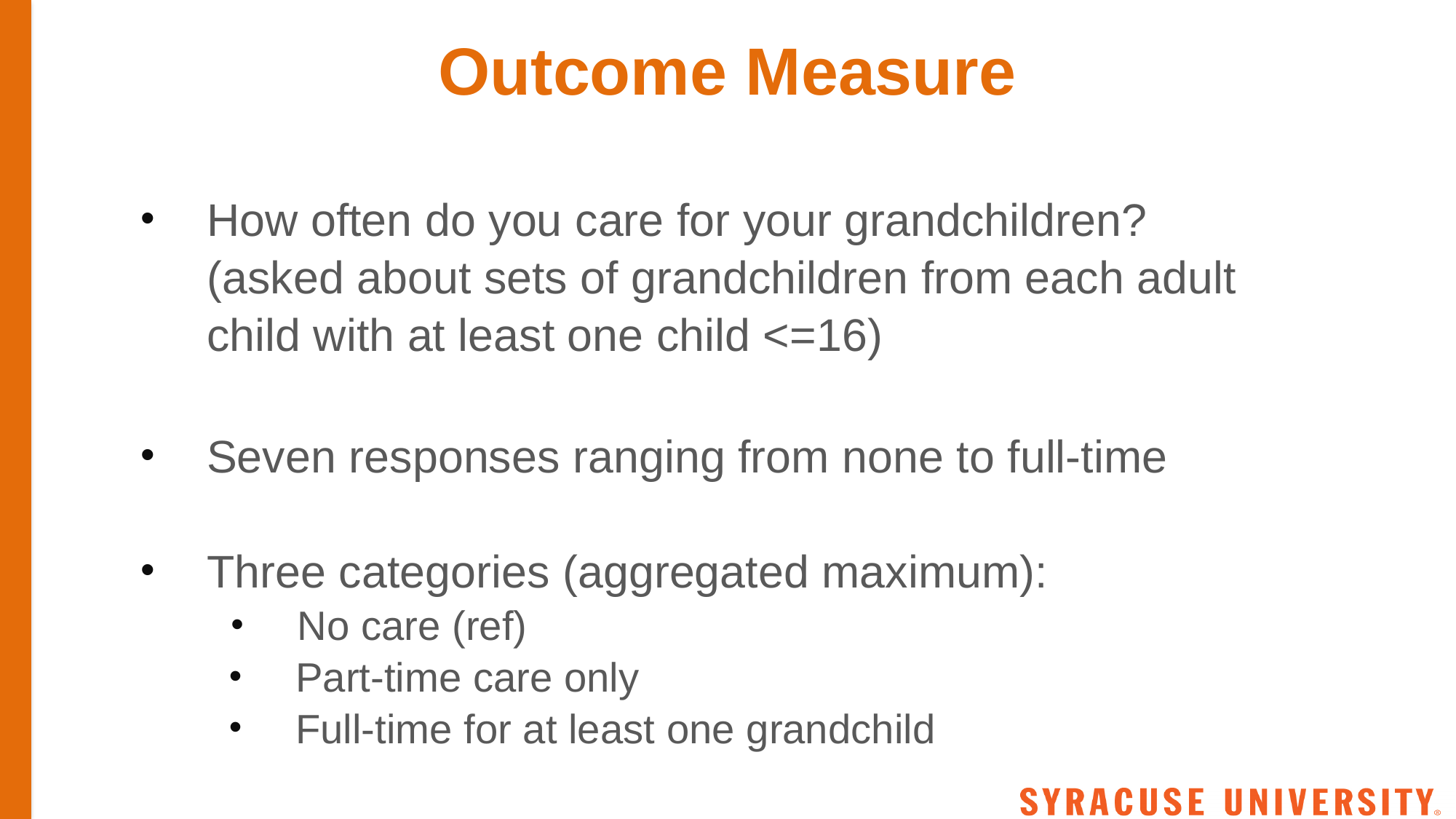

# Outcome Measure

How often do you care for your grandchildren? (asked about sets of grandchildren from each adult child with at least one child <=16)

Seven responses ranging from none to full-time

Three categories (aggregated maximum):
No care (ref)
Part-time care only
Full-time for at least one grandchild